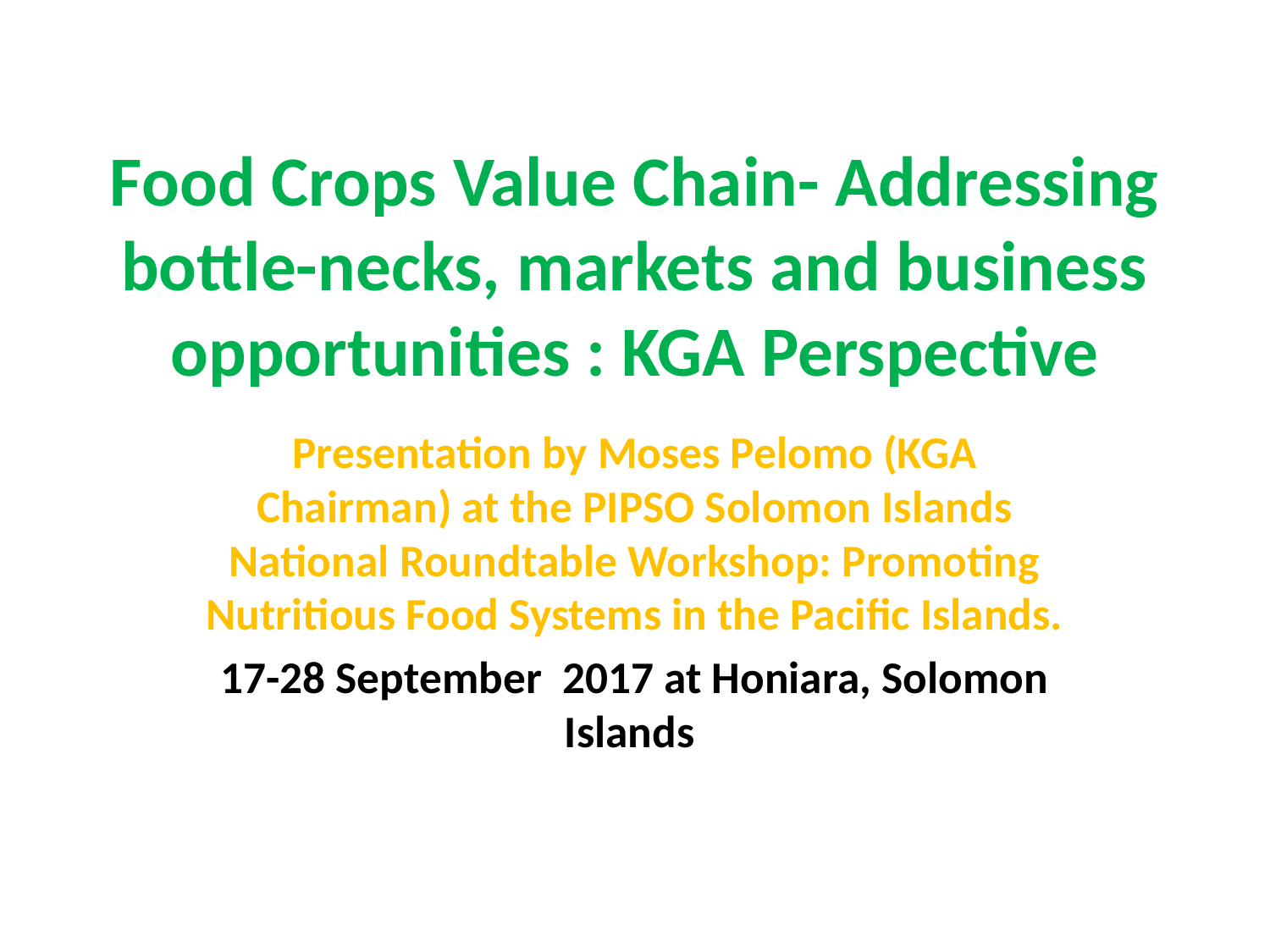

# Food Crops Value Chain- Addressing bottle-necks, markets and business opportunities : KGA Perspective
Presentation by Moses Pelomo (KGA Chairman) at the PIPSO Solomon Islands National Roundtable Workshop: Promoting Nutritious Food Systems in the Pacific Islands.
17-28 September  2017 at Honiara, Solomon Islands